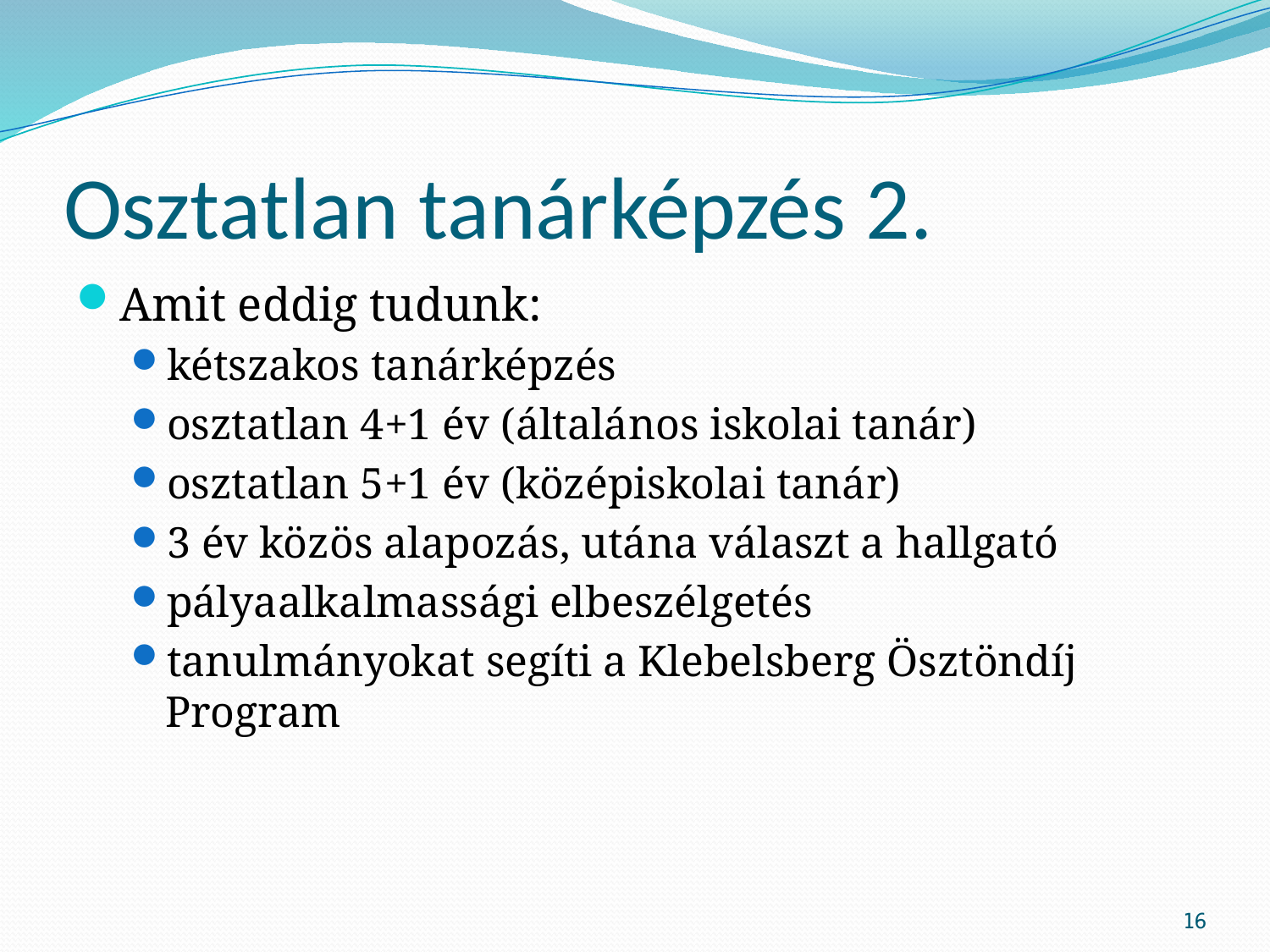

# Osztatlan tanárképzés 2.
Amit eddig tudunk:
kétszakos tanárképzés
osztatlan 4+1 év (általános iskolai tanár)
osztatlan 5+1 év (középiskolai tanár)
3 év közös alapozás, utána választ a hallgató
pályaalkalmassági elbeszélgetés
tanulmányokat segíti a Klebelsberg Ösztöndíj Program
16